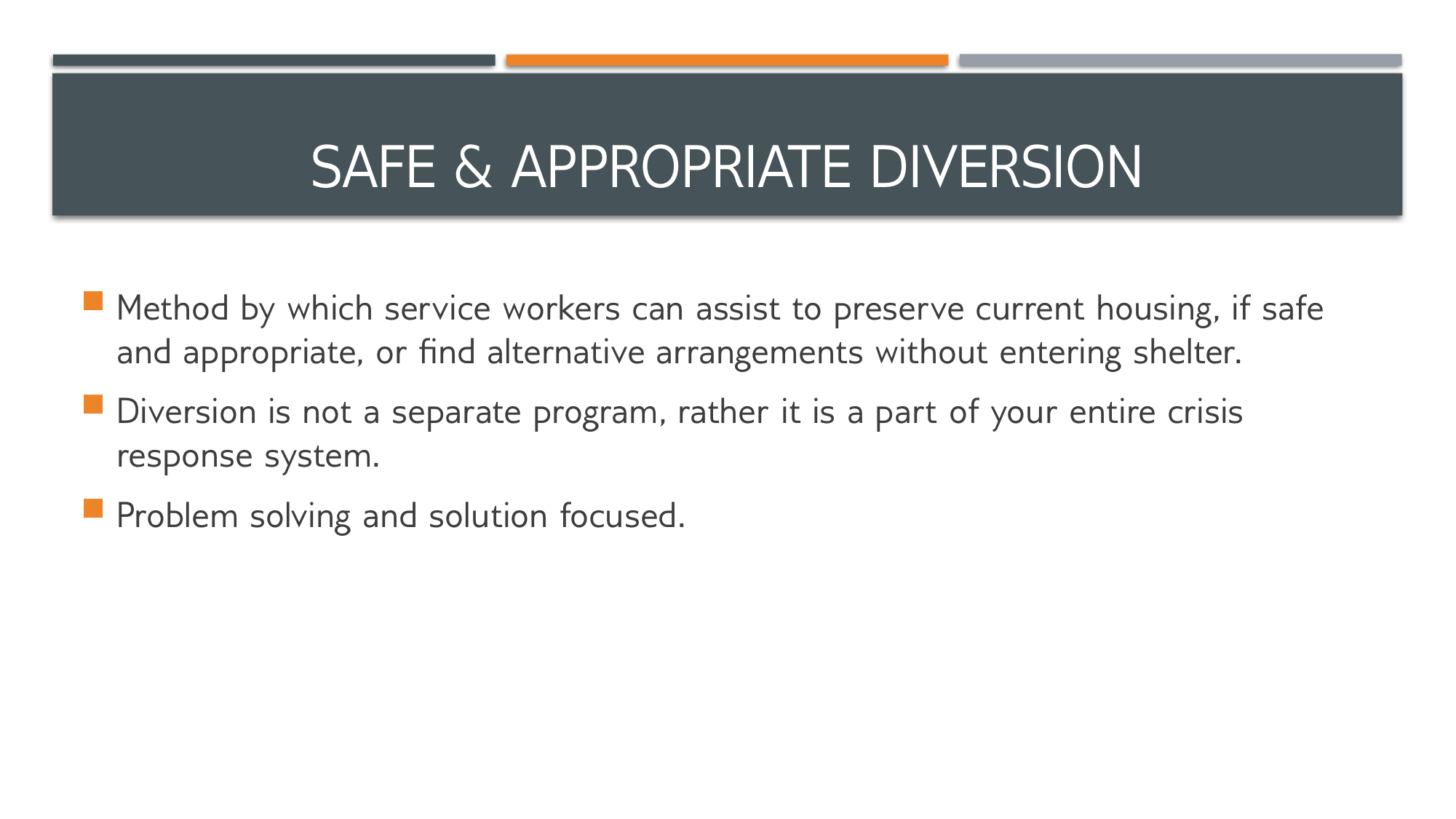

# SAFE & APPROPRIATE DIVERSION
Method by which service workers can assist to preserve current housing, if safe and appropriate, or find alternative arrangements without entering shelter.
Diversion is not a separate program, rather it is a part of your entire crisis response system.
Problem solving and solution focused.